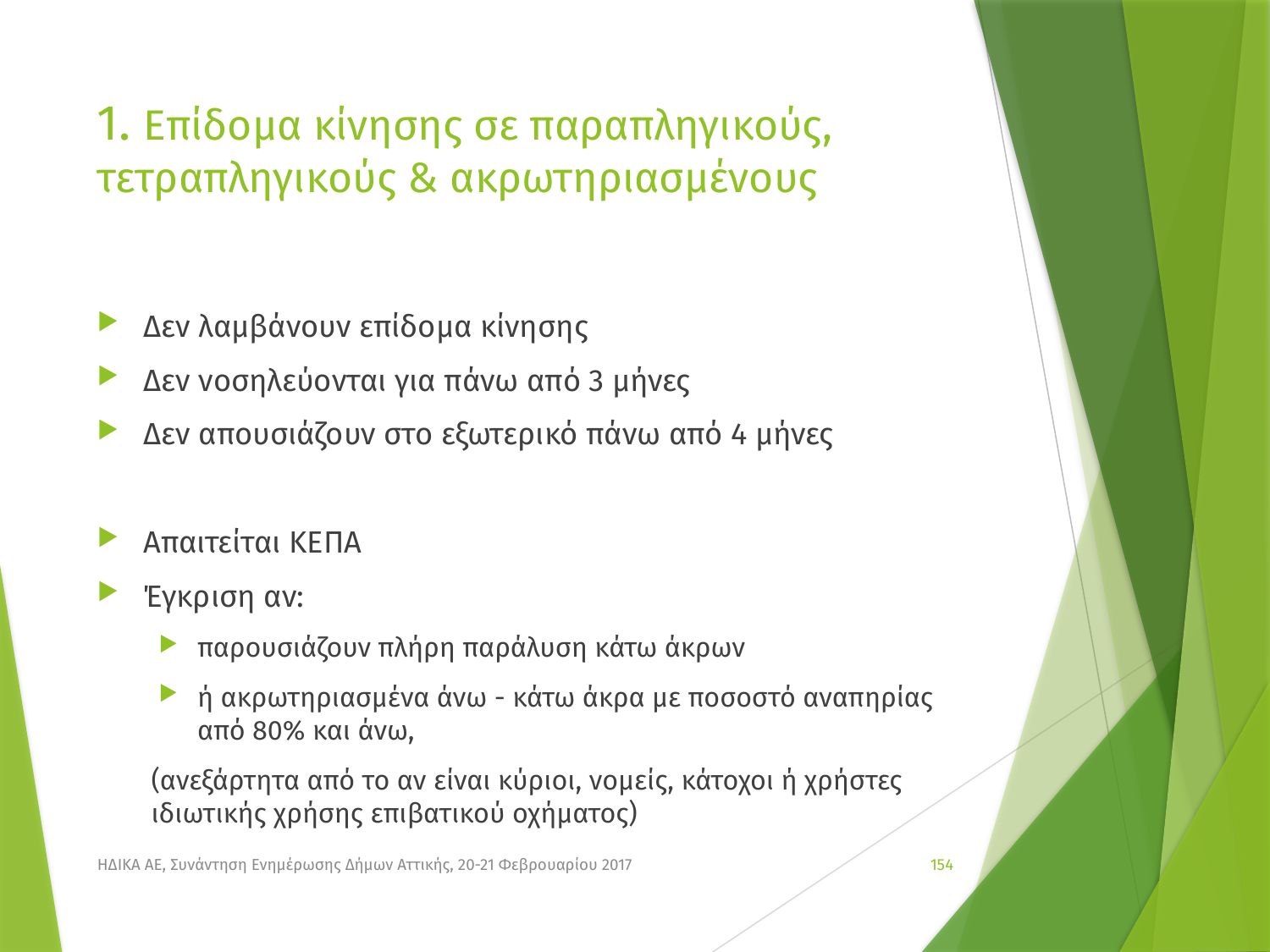

# 1. Επίδομα κίνησης σε παραπληγικούς, τετραπληγικούς & ακρωτηριασμένους
Δεν λαμβάνουν επίδομα κίνησης
Δεν νοσηλεύονται για πάνω από 3 μήνες
Δεν απουσιάζουν στο εξωτερικό πάνω από 4 μήνες

Απαιτείται ΚΕΠΑ
Έγκριση αν:
παρουσιάζουν πλήρη παράλυση κάτω άκρων
ή ακρωτηριασμένα άνω - κάτω άκρα με ποσοστό αναπηρίας από 80% και άνω,
(ανεξάρτητα από το αν είναι κύριοι, νομείς, κάτοχοι ή χρήστες ιδιωτικής χρήσης επιβατικού οχήματος)
ΗΔΙΚΑ ΑΕ, Συνάντηση Ενημέρωσης Δήμων Αττικής, 20-21 Φεβρουαρίου 2017
154